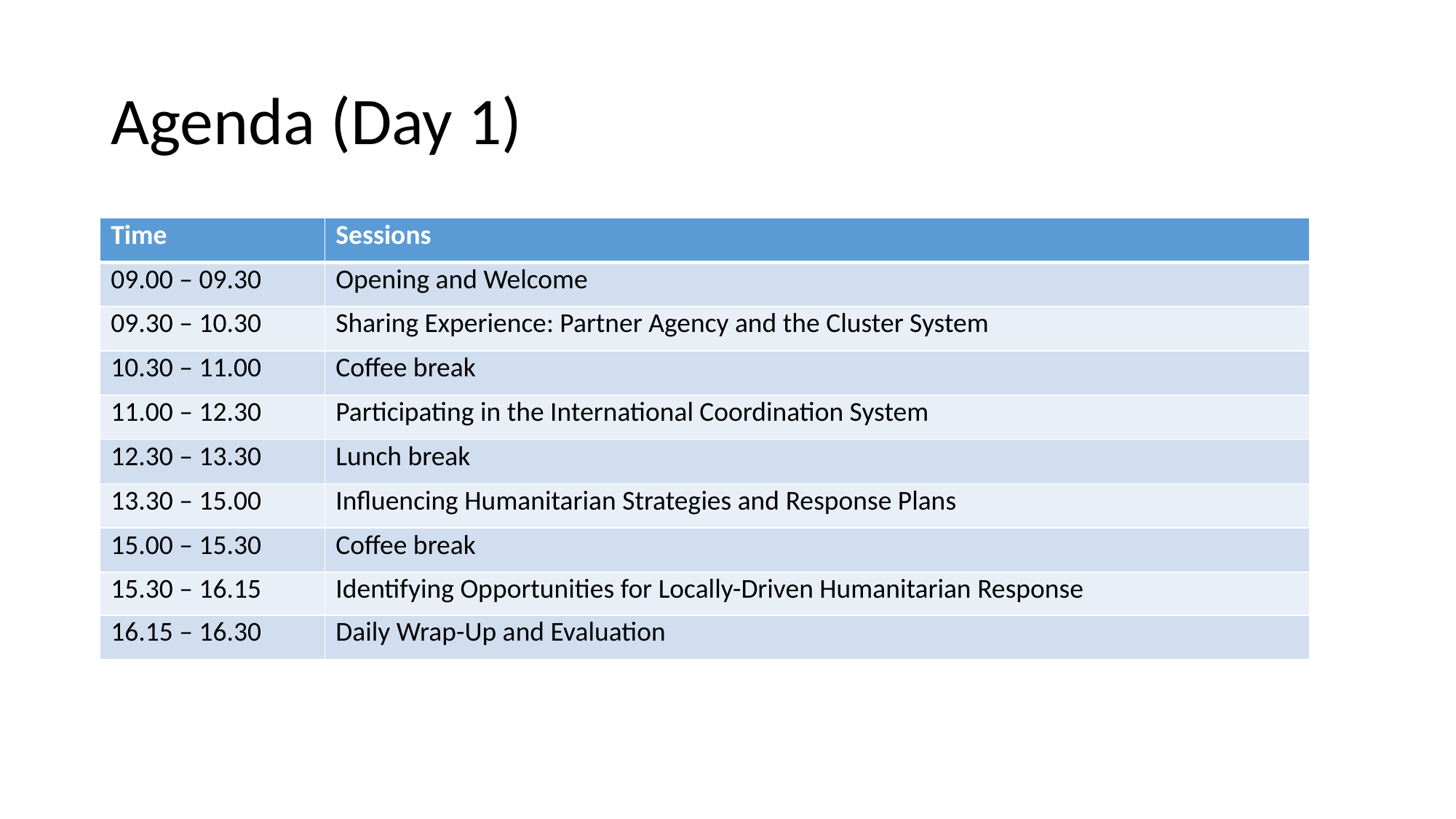

# Agenda (Day 1)
| Time | Sessions |
| --- | --- |
| 09.00 – 09.30 | Opening and Welcome |
| 09.30 – 10.30 | Sharing Experience: Partner Agency and the Cluster System |
| 10.30 – 11.00 | Coffee break |
| 11.00 – 12.30 | Participating in the International Coordination System |
| 12.30 – 13.30 | Lunch break |
| 13.30 – 15.00 | Influencing Humanitarian Strategies and Response Plans |
| 15.00 – 15.30 | Coffee break |
| 15.30 – 16.15 | Identifying Opportunities for Locally-Driven Humanitarian Response |
| 16.15 – 16.30 | Daily Wrap-Up and Evaluation |